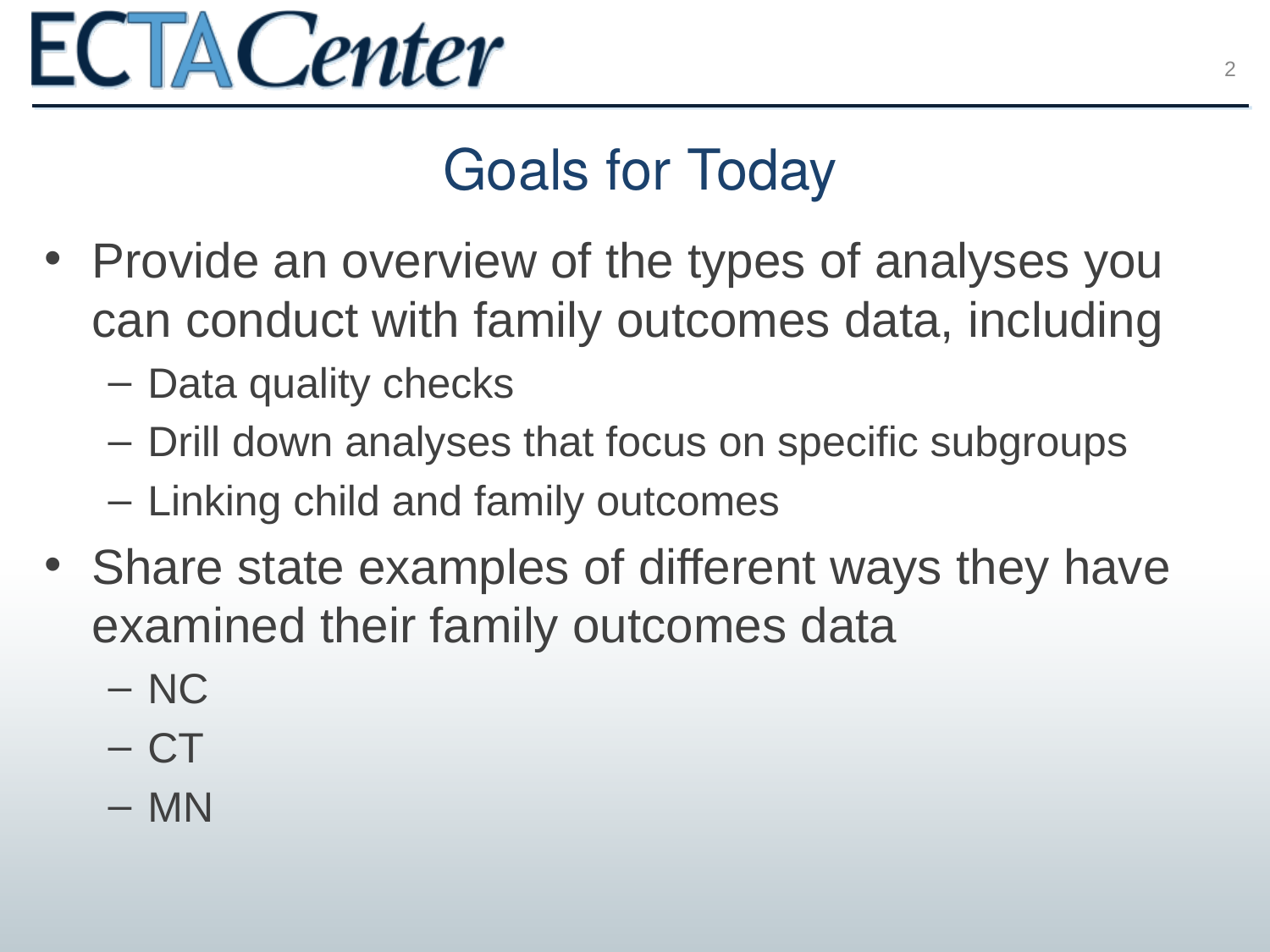

2
# Goals for Today
Provide an overview of the types of analyses you can conduct with family outcomes data, including
Data quality checks
Drill down analyses that focus on specific subgroups
Linking child and family outcomes
Share state examples of different ways they have examined their family outcomes data
NC
CT
MN